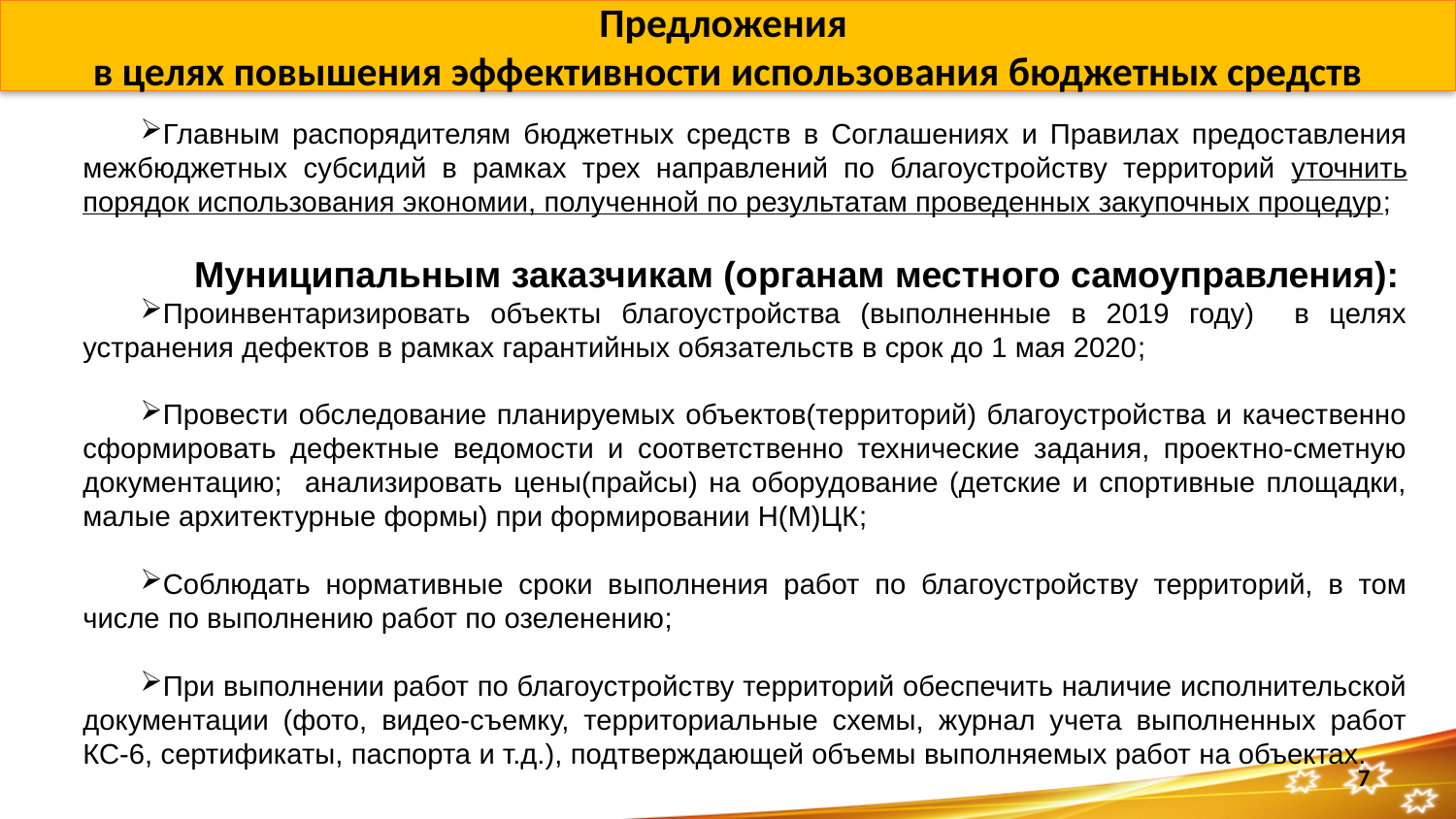

Предложения
в целях повышения эффективности использования бюджетных средств
Главным распорядителям бюджетных средств в Соглашениях и Правилах предоставления межбюджетных субсидий в рамках трех направлений по благоустройству территорий уточнить порядок использования экономии, полученной по результатам проведенных закупочных процедур;

	Муниципальным заказчикам (органам местного самоуправления):
Проинвентаризировать объекты благоустройства (выполненные в 2019 году)  в целях устранения дефектов в рамках гарантийных обязательств в срок до 1 мая 2020;

Провести обследование планируемых объектов(территорий) благоустройства и качественно сформировать дефектные ведомости и соответственно технические задания, проектно-сметную документацию;  анализировать цены(прайсы) на оборудование (детские и спортивные площадки, малые архитектурные формы) при формировании Н(М)ЦК;

Соблюдать нормативные сроки выполнения работ по благоустройству территорий, в том числе по выполнению работ по озеленению;

При выполнении работ по благоустройству территорий обеспечить наличие исполнительской документации (фото, видео-съемку, территориальные схемы, журнал учета выполненных работ КС-6, сертификаты, паспорта и т.д.), подтверждающей объемы выполняемых работ на объектах.

7